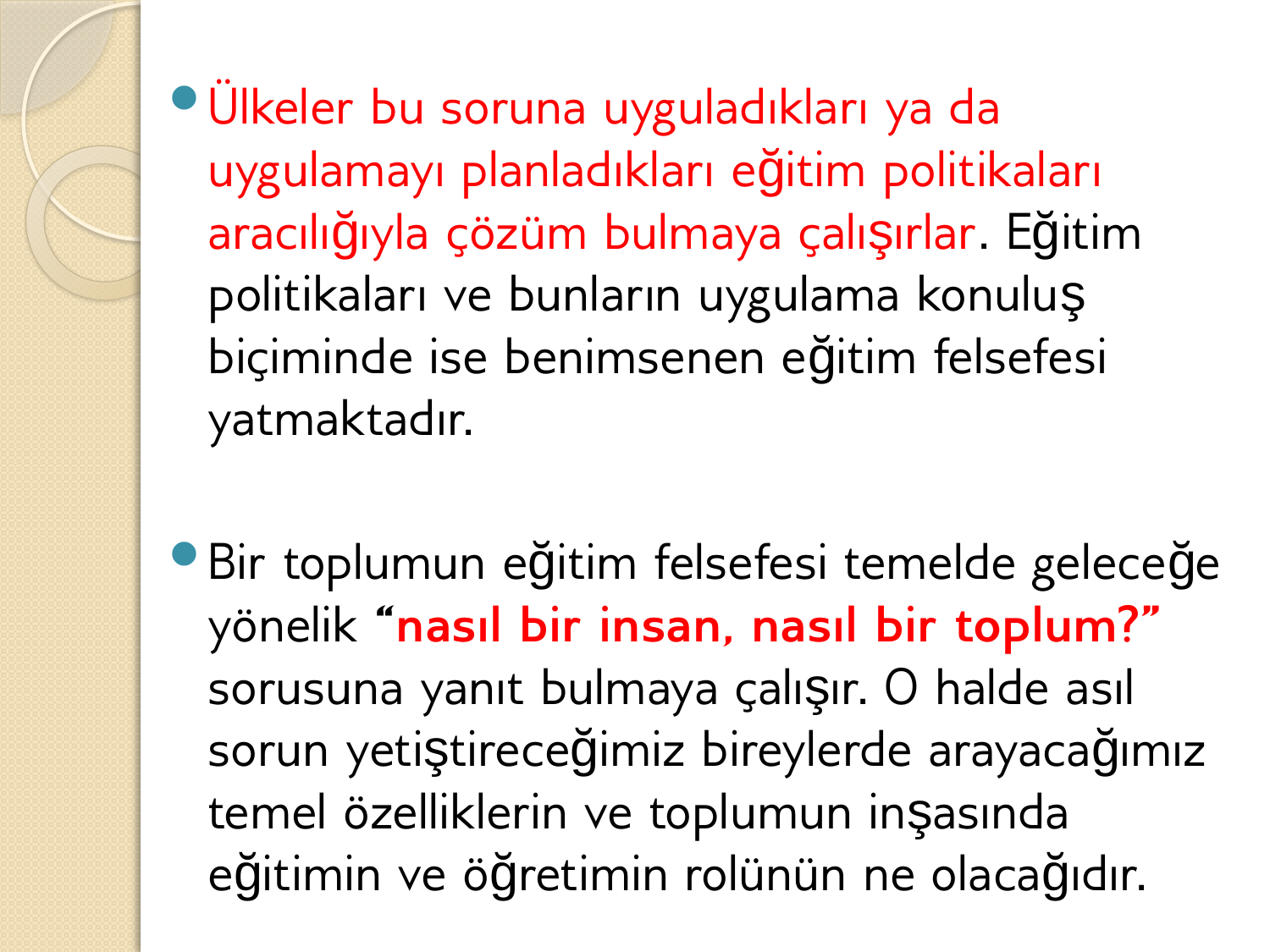

Ülkeler bu soruna uyguladıkları ya da uygulamayı planladıkları eğitim politikaları aracılığıyla çözüm bulmaya çalışırlar. Eğitim politikaları ve bunların uygulama konuluş biçiminde ise benimsenen eğitim felsefesi yatmaktadır.

Bir toplumun eğitim felsefesi temelde geleceğe yönelik “nasıl bir insan, nasıl bir toplum?” sorusuna yanıt bulmaya çalışır. O halde asıl sorun yetiştireceğimiz bireylerde arayacağımız temel özelliklerin ve toplumun inşasında eğitimin ve öğretimin rolünün ne olacağıdır.